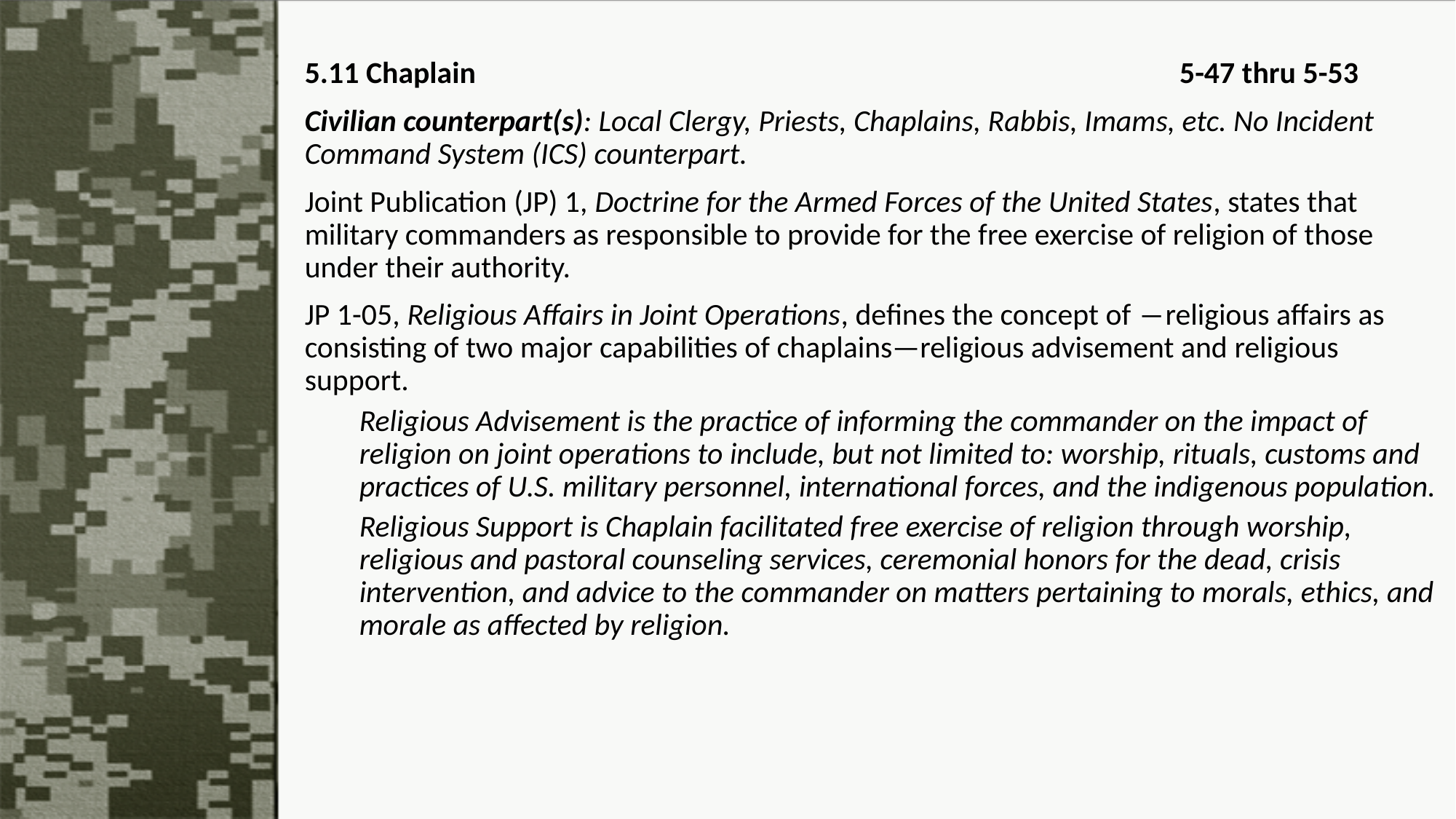

5.11 Chaplain                                                                                                      5-47 thru 5-53
Civilian counterpart(s): Local Clergy, Priests, Chaplains, Rabbis, Imams, etc. No Incident Command System (ICS) counterpart.
Joint Publication (JP) 1, Doctrine for the Armed Forces of the United States, states that military commanders as responsible to provide for the free exercise of religion of those under their authority.
JP 1-05, Religious Affairs in Joint Operations, defines the concept of ―religious affairs as consisting of two major capabilities of chaplains—religious advisement and religious support.
Religious Advisement is the practice of informing the commander on the impact of religion on joint operations to include, but not limited to: worship, rituals, customs and practices of U.S. military personnel, international forces, and the indigenous population.
Religious Support is Chaplain facilitated free exercise of religion through worship, religious and pastoral counseling services, ceremonial honors for the dead, crisis intervention, and advice to the commander on matters pertaining to morals, ethics, and morale as affected by religion.